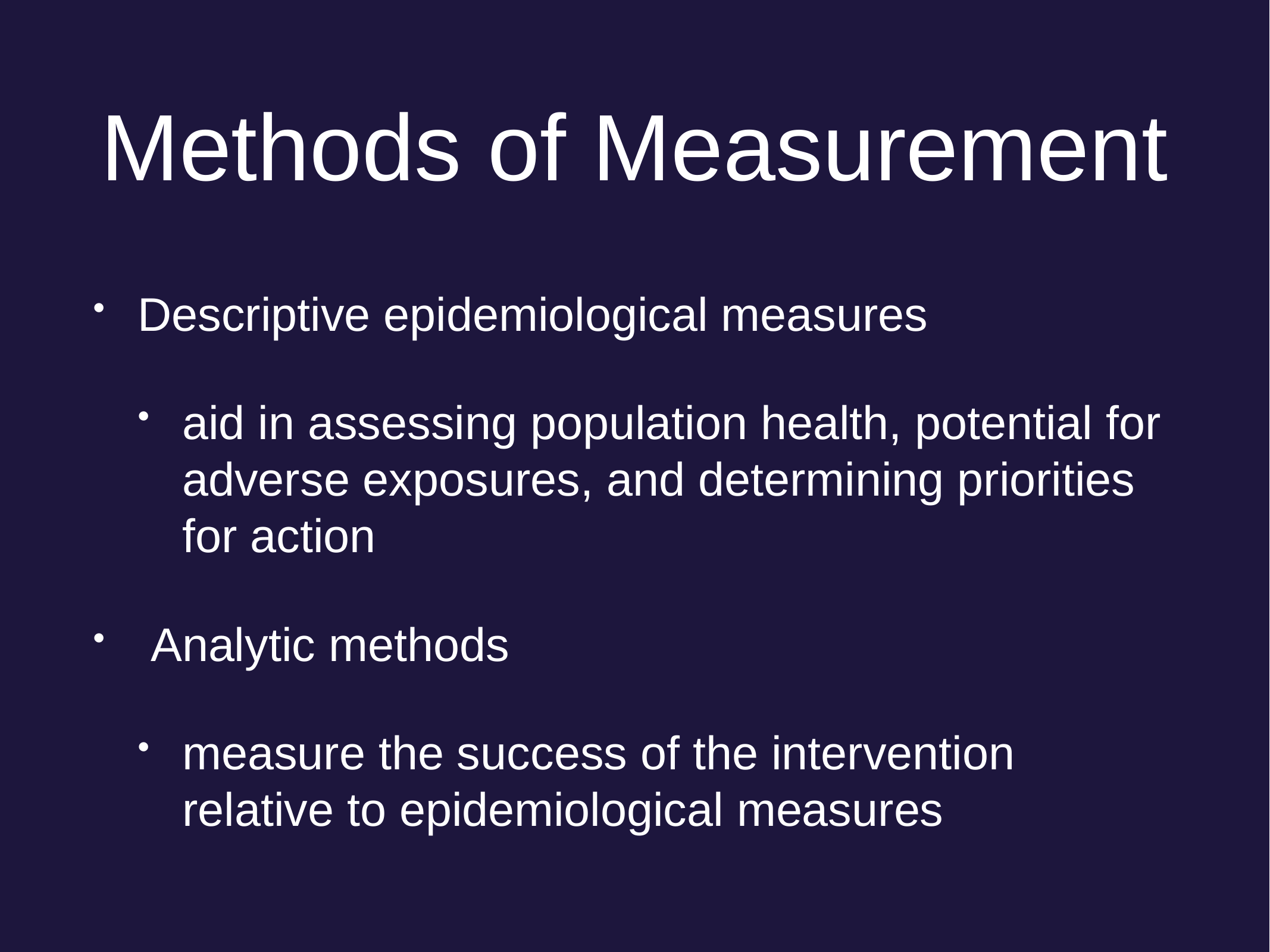

# Methods of Measurement
Descriptive epidemiological measures
aid in assessing population health, potential for adverse exposures, and determining priorities for action
 Analytic methods
measure the success of the intervention relative to epidemiological measures
10